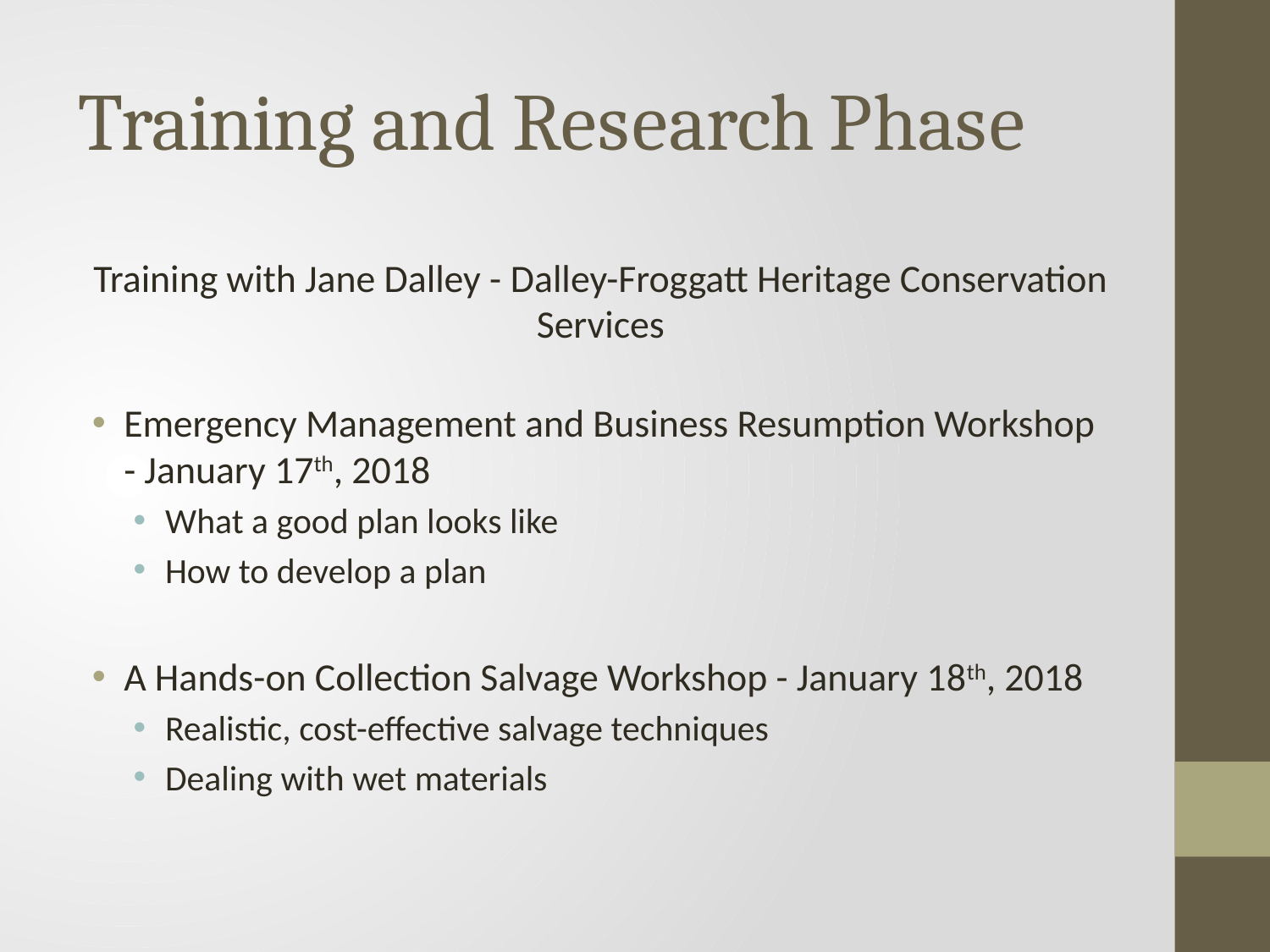

# Training and Research Phase

Training with Jane Dalley - Dalley-Froggatt Heritage Conservation Services

Emergency Management and Business Resumption Workshop - January 17th, 2018
What a good plan looks like
How to develop a plan

A Hands-on Collection Salvage Workshop - January 18th, 2018
Realistic, cost-effective salvage techniques
Dealing with wet materials